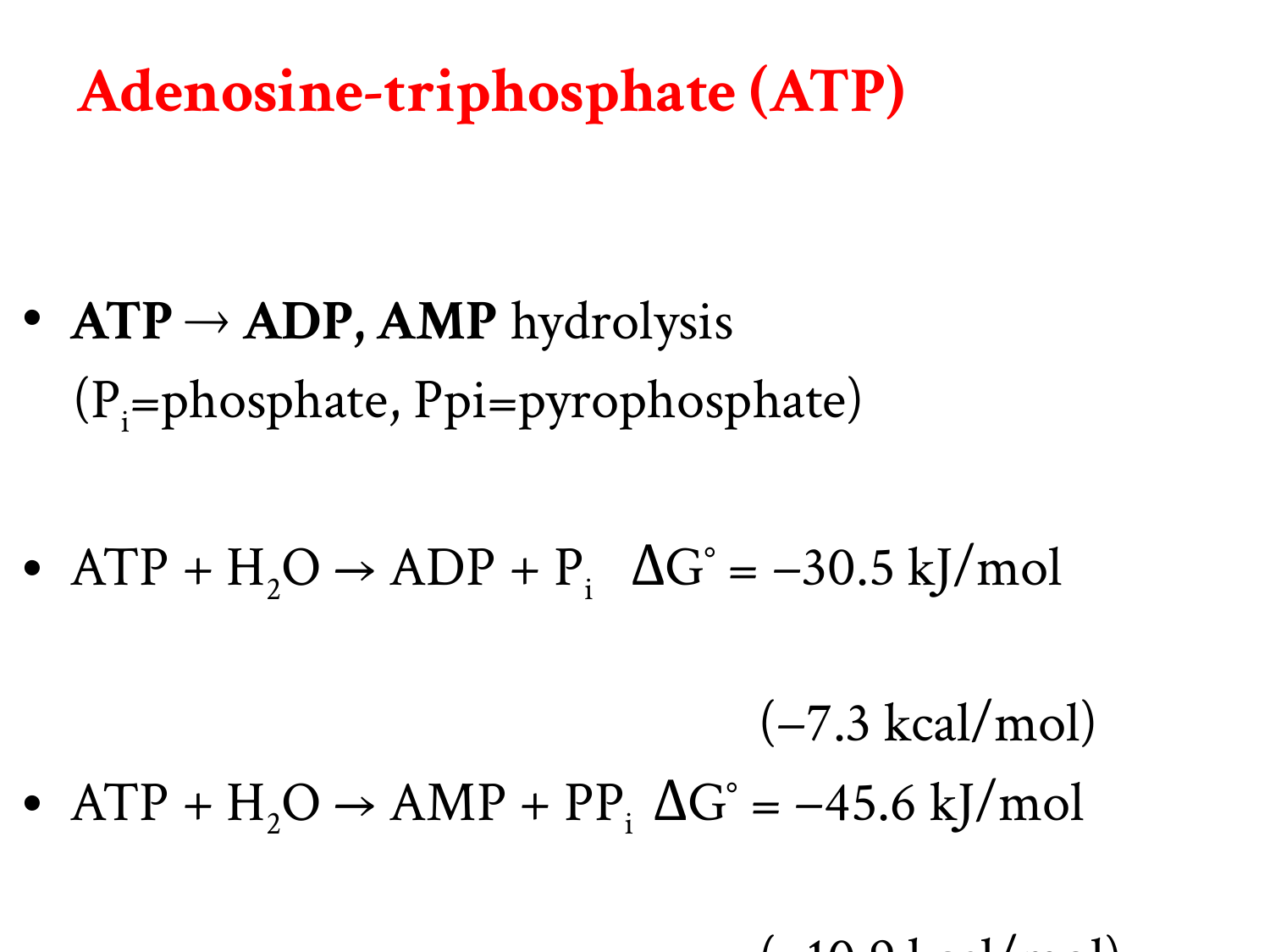

# Adenosine-triphosphate (ATP)
ATP → ADP, AMP hydrolysis
    (Pi=phosphate, Ppi=pyrophosphate)

ATP + H2O → ADP + Pi   ΔG˚ = −30.5 kJ/mol
                                                          (−7.3 kcal/mol)
ATP + H2O → AMP + PPi  ΔG˚ = −45.6 kJ/mol
                                                          (−10.9 kcal/mol)